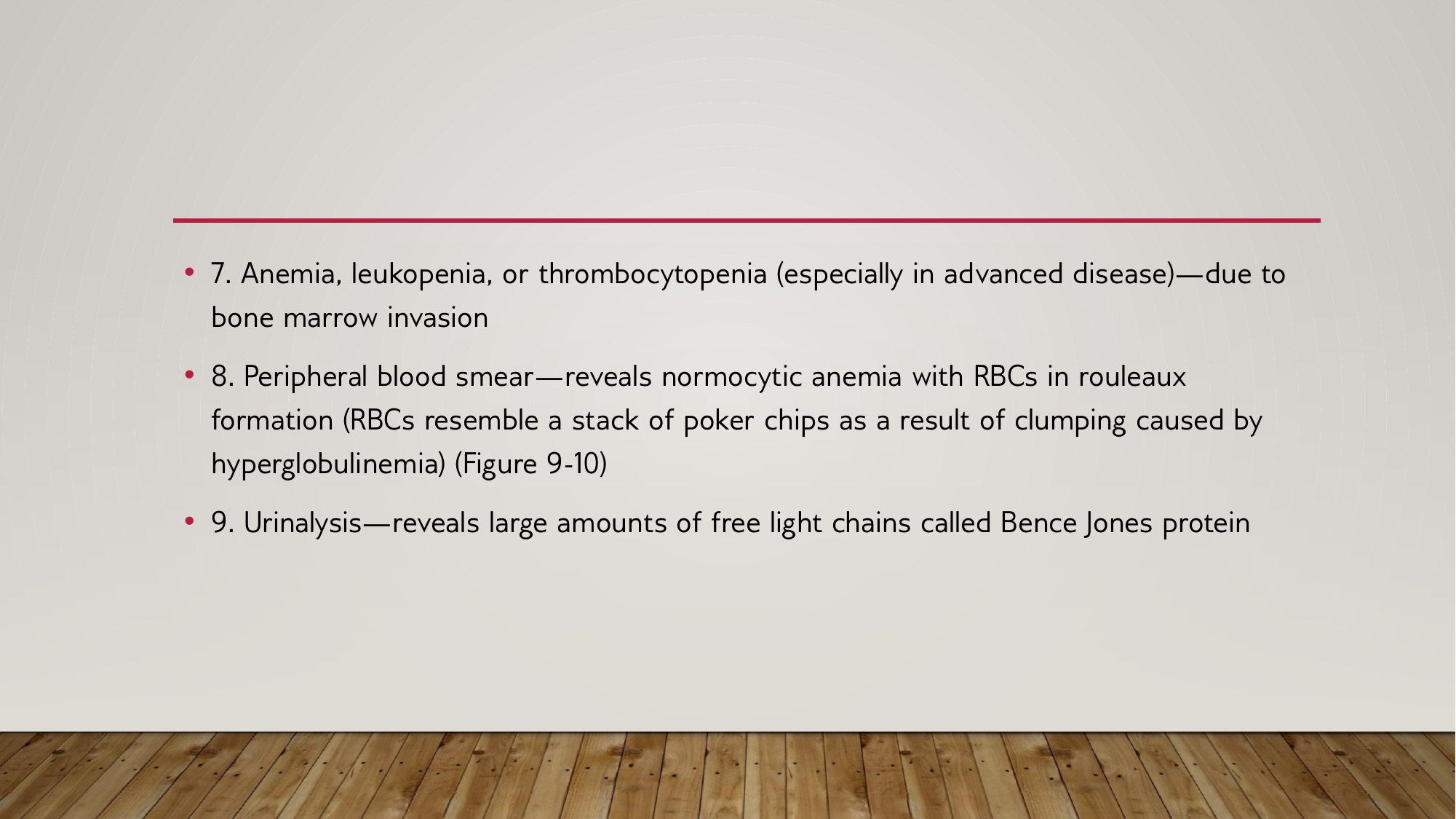

#
7. Anemia, leukopenia, or thrombocytopenia (especially in advanced disease)—due to bone marrow invasion
8. Peripheral blood smear—reveals normocytic anemia with RBCs in rouleaux formation (RBCs resemble a stack of poker chips as a result of clumping caused by hyperglobulinemia) (Figure 9-10)
9. Urinalysis—reveals large amounts of free light chains called Bence Jones protein